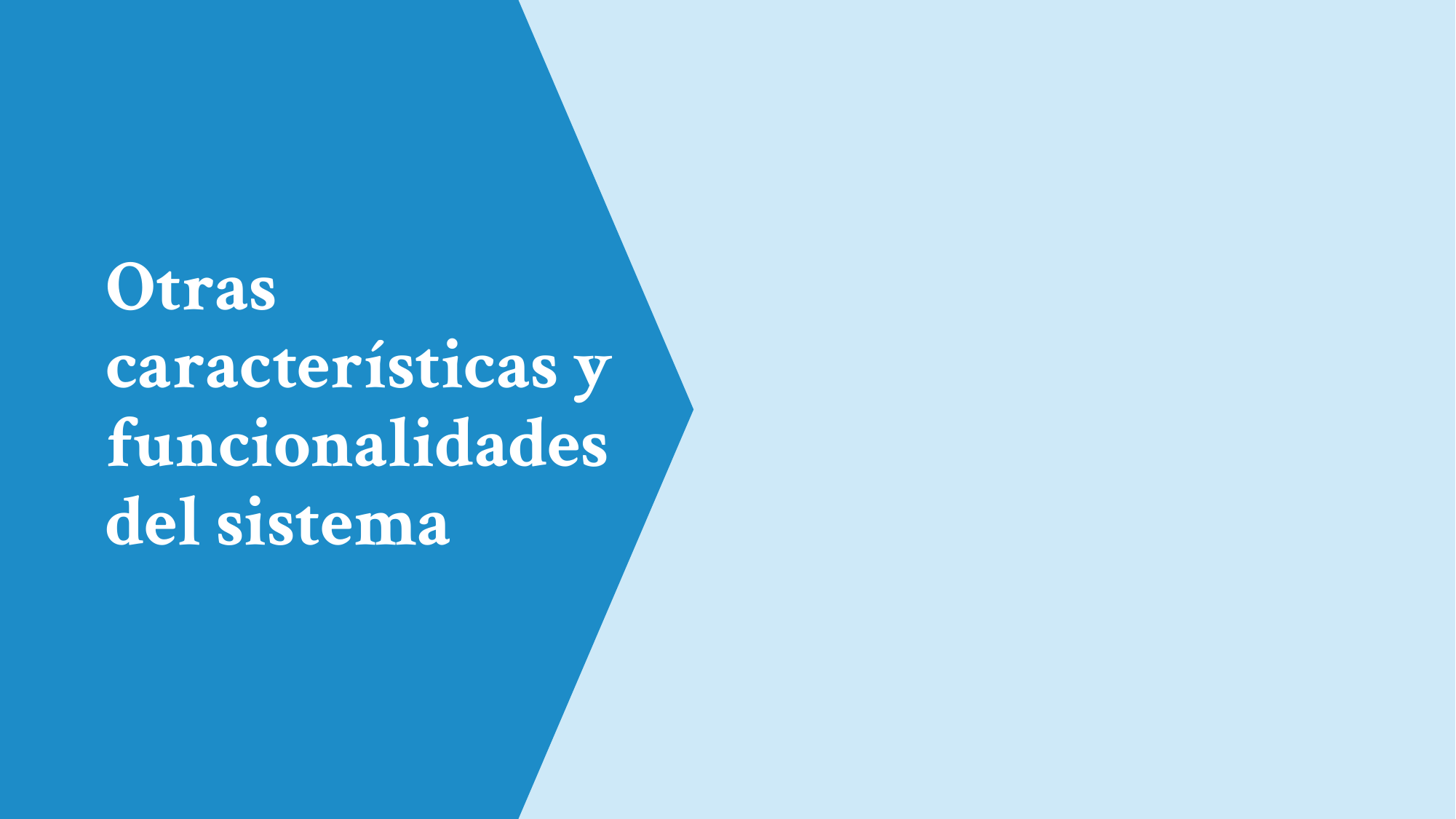

# Otras características y funcionalidades del sistema